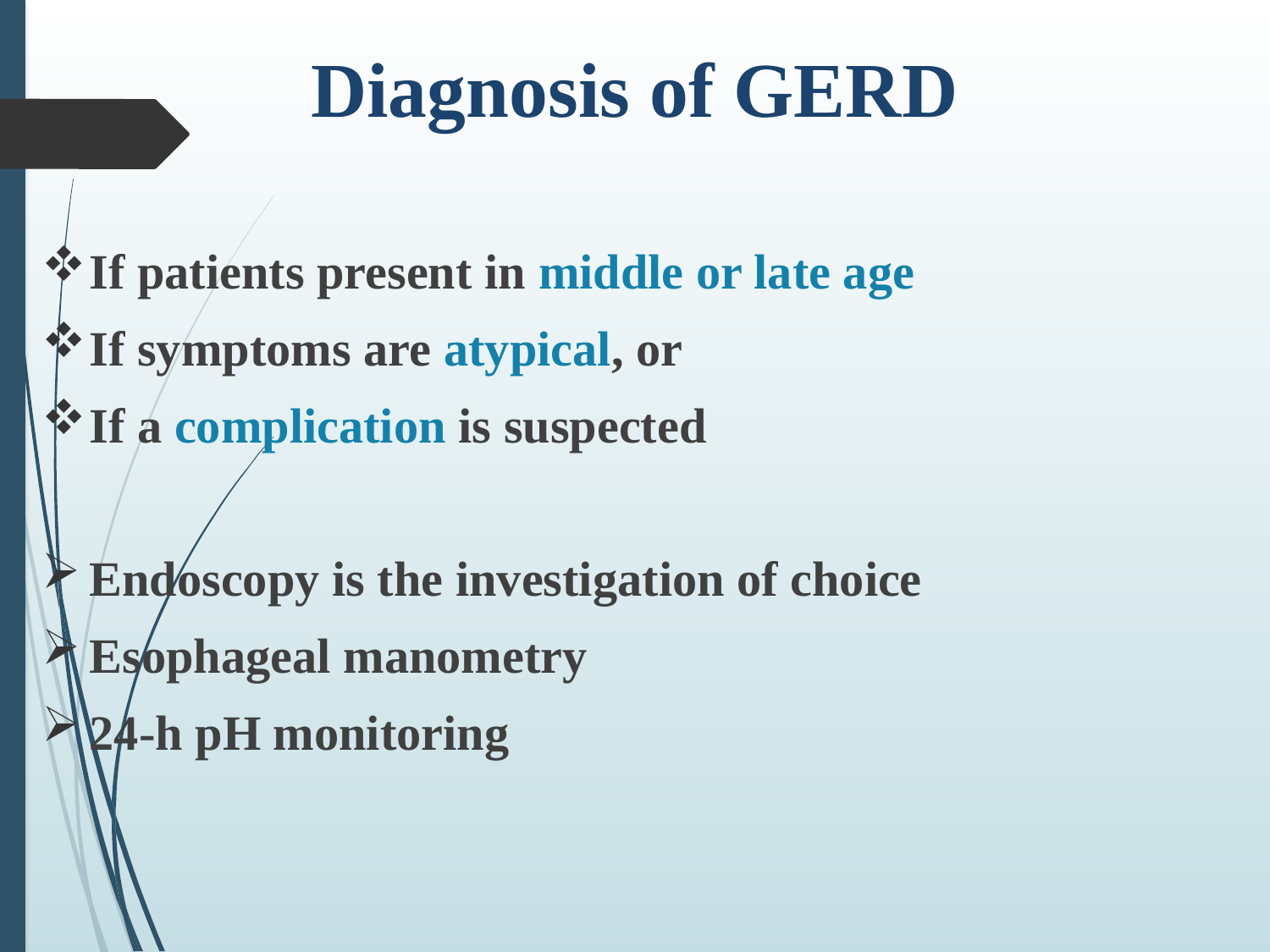

# Diagnosis of GERD
If patients present in middle or late age
If symptoms are atypical, or
If a complication is suspected

Endoscopy is the investigation of choice
Esophageal manometry
24-h pH monitoring